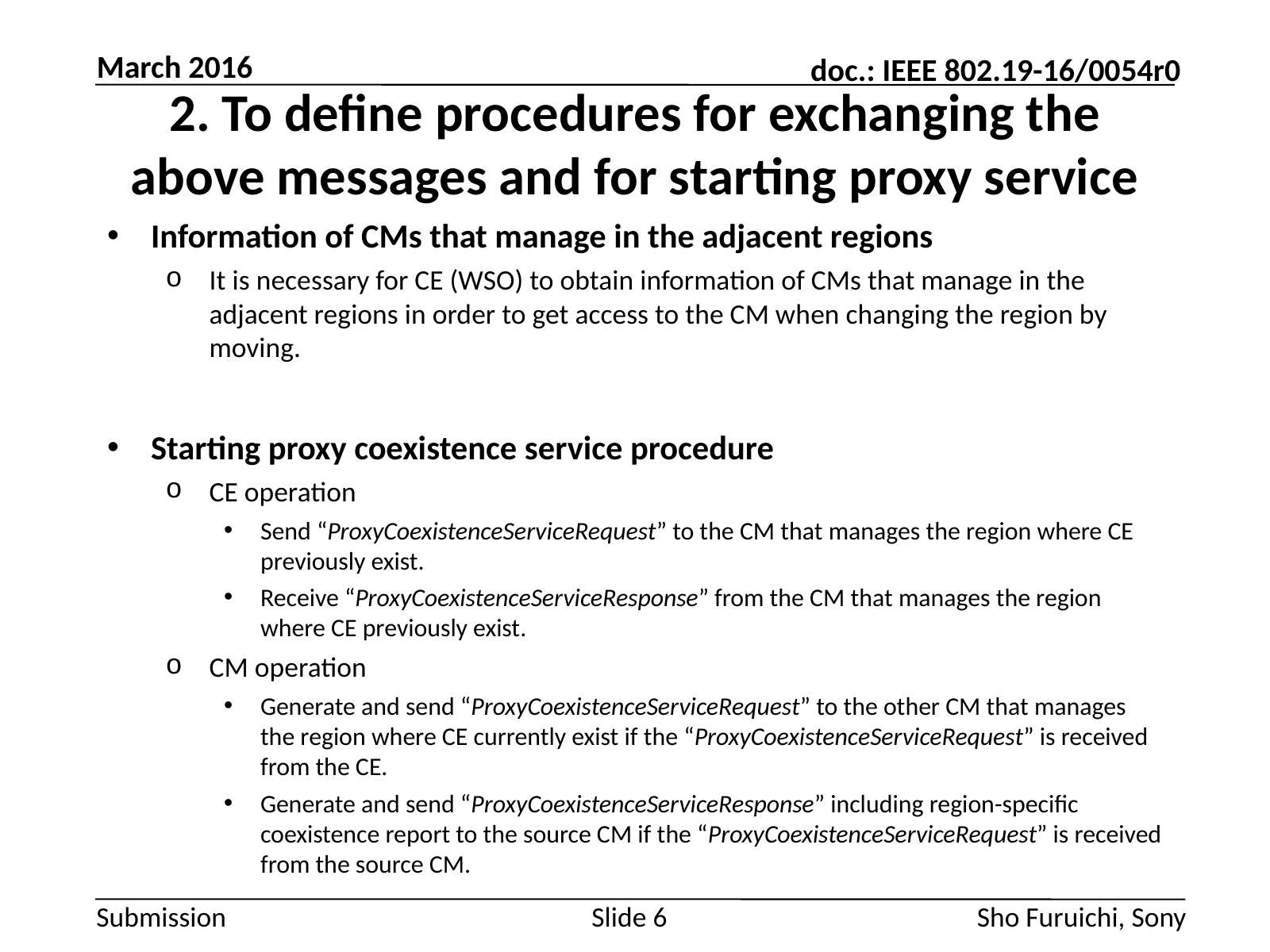

March 2016
# 2. To define procedures for exchanging the above messages and for starting proxy service
Information of CMs that manage in the adjacent regions
It is necessary for CE (WSO) to obtain information of CMs that manage in the adjacent regions in order to get access to the CM when changing the region by moving.

Starting proxy coexistence service procedure
CE operation
Send “ProxyCoexistenceServiceRequest” to the CM that manages the region where CE previously exist.
Receive “ProxyCoexistenceServiceResponse” from the CM that manages the region where CE previously exist.
CM operation
Generate and send “ProxyCoexistenceServiceRequest” to the other CM that manages the region where CE currently exist if the “ProxyCoexistenceServiceRequest” is received from the CE.
Generate and send “ProxyCoexistenceServiceResponse” including region-specific coexistence report to the source CM if the “ProxyCoexistenceServiceRequest” is received from the source CM.

Slide 6
Sho Furuichi, Sony